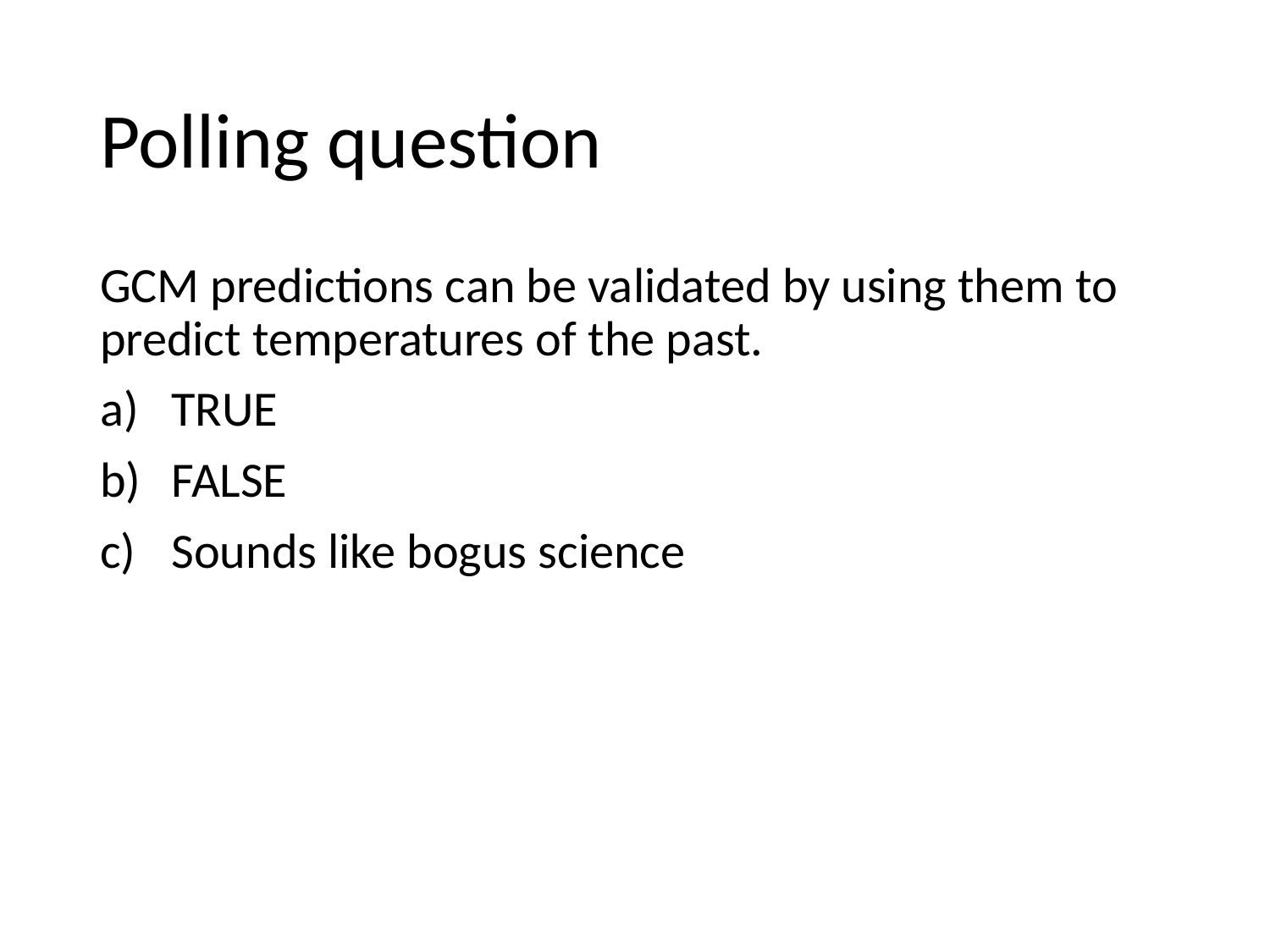

# Polling question
GCM predictions can be validated by using them to predict temperatures of the past.
TRUE
FALSE
Sounds like bogus science